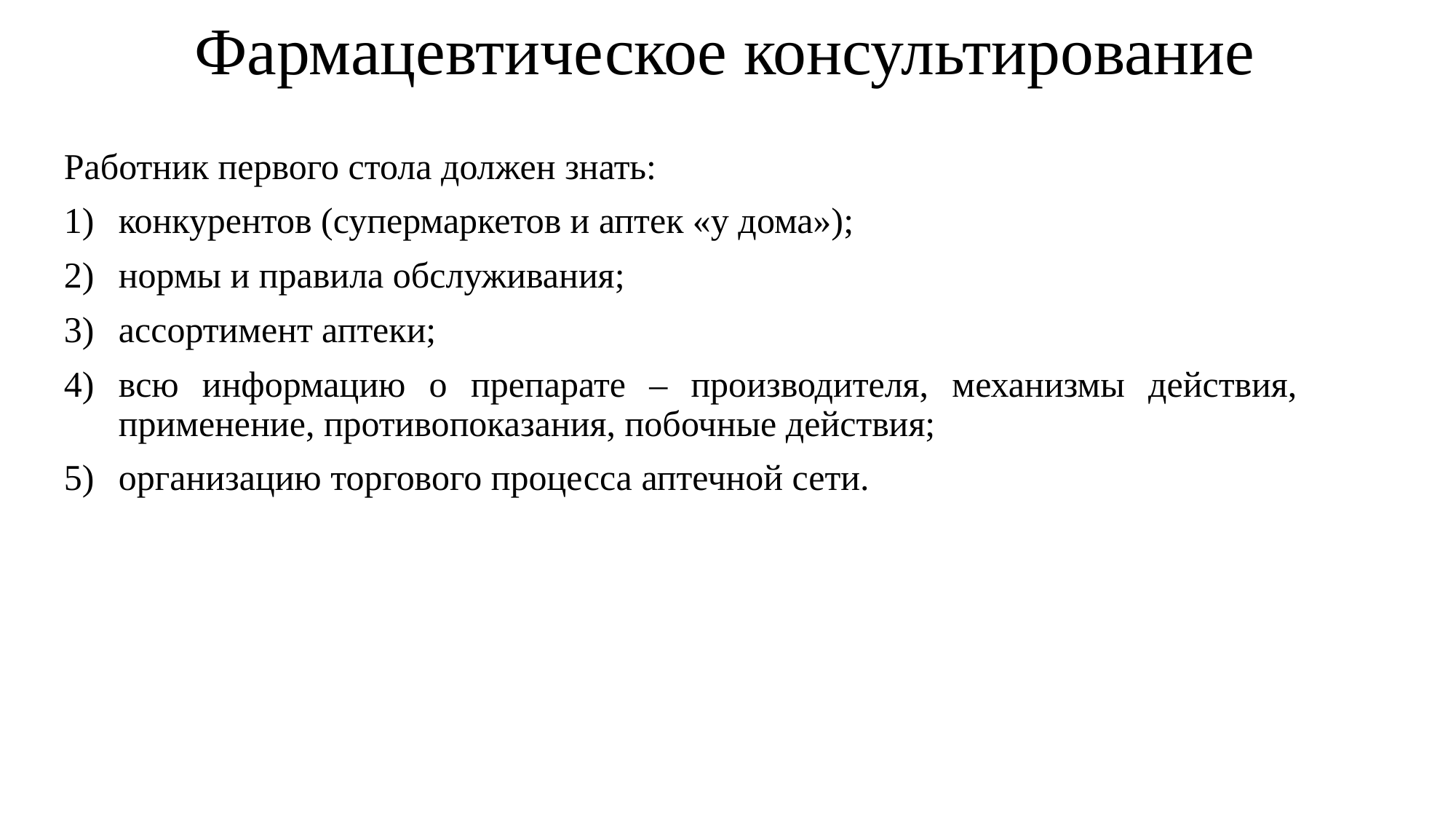

# Фармацевтическое консультирование
Работник первого стола должен знать:
конкурентов (супермаркетов и аптек «у дома»);
нормы и правила обслуживания;
ассортимент аптеки;
всю информацию о препарате – производителя, механизмы действия, применение, противопоказания, побочные действия;
организацию торгового процесса аптечной сети.